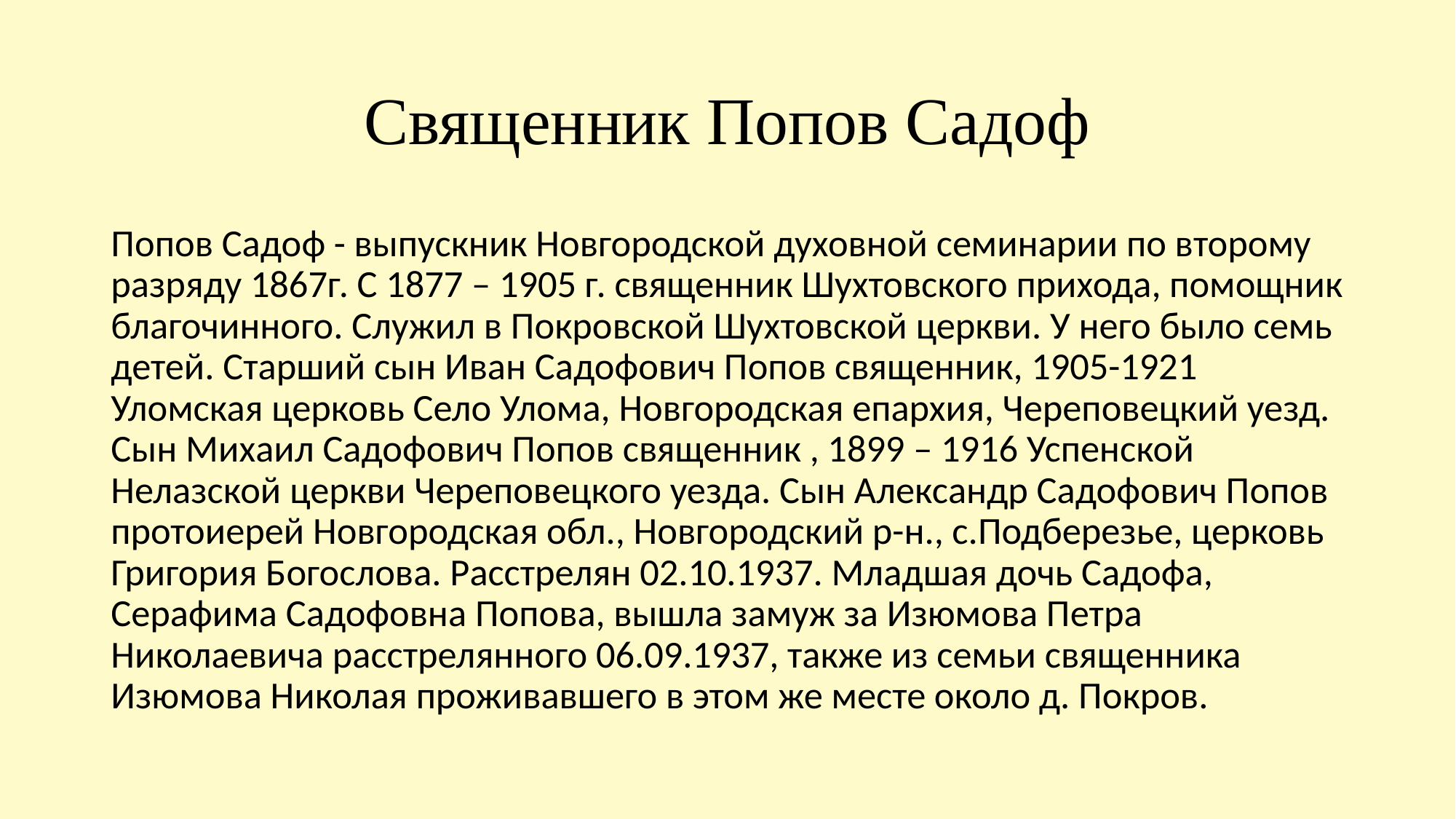

# Священник Попов Садоф
Попов Садоф - выпускник Новгородской духовной семинарии по второму разряду 1867г. С 1877 – 1905 г. священник Шухтовского прихода, помощник благочинного. Служил в Покровской Шухтовской церкви. У него было семь детей. Старший сын Иван Садофович Попов священник, 1905-1921 Уломская церковь Село Улома, Новгородская епархия, Череповецкий уезд. Сын Михаил Садофович Попов священник , 1899 – 1916 Успенской Нелазской церкви Череповецкого уезда. Сын Александр Садофович Попов протоиерей Новгородская обл., Новгородский р-н., с.Подберезье, церковь Григория Богослова. Расстрелян 02.10.1937. Младшая дочь Садофа, Серафима Садофовна Попова, вышла замуж за Изюмова Петра Николаевича расстрелянного 06.09.1937, также из семьи священника Изюмова Николая проживавшего в этом же месте около д. Покров.